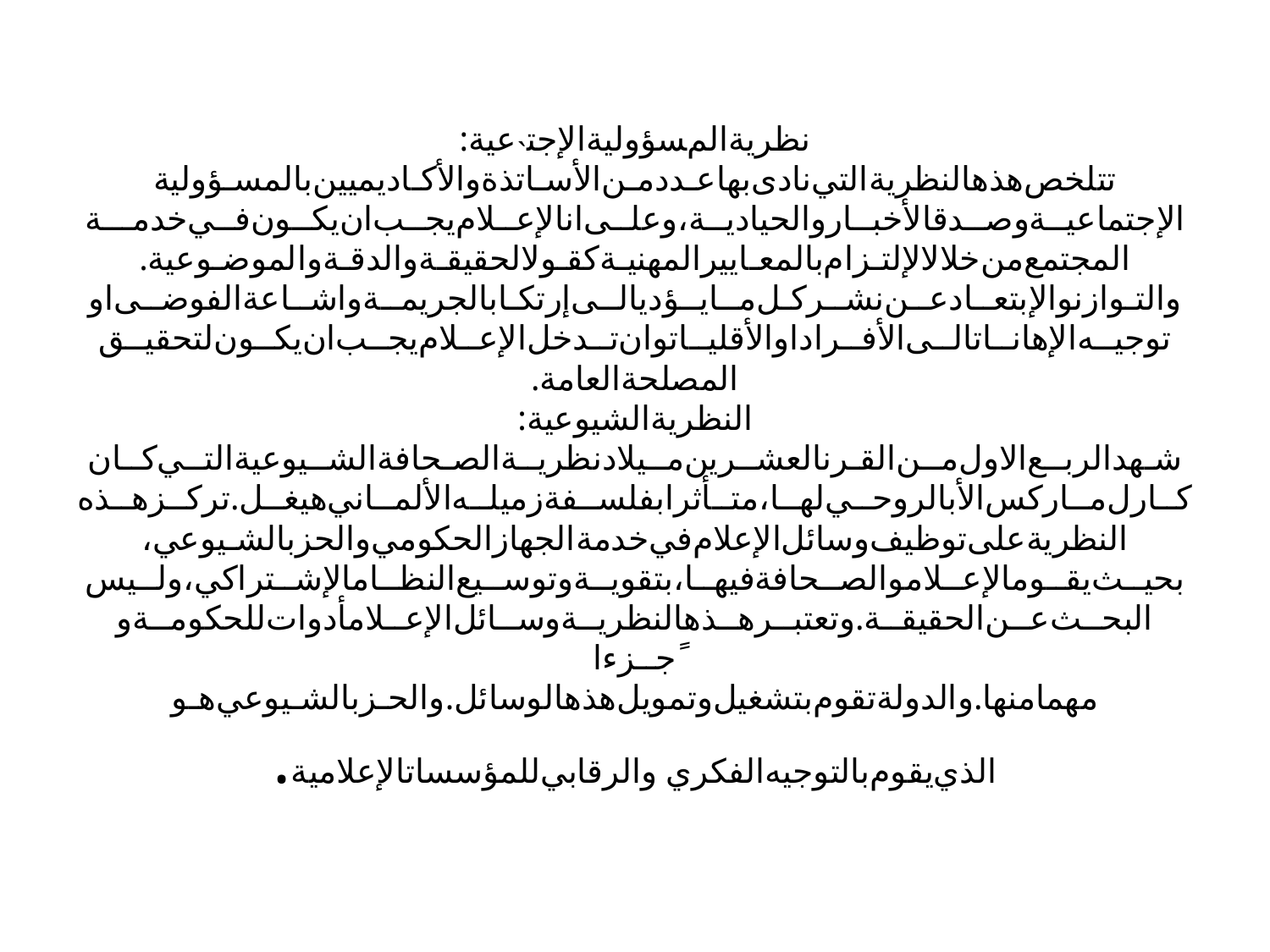

# ﻧﻈﺮﻳﺔالمﺴﺆوﻟﻴﺔاﻹﺟﺘ˴ﻋﻴﺔ: ﺗﺘﻠﺨﺺﻫﺬهاﻟﻨﻈﺮﻳﺔاﻟﺘﻲﻧﺎدىﺑﻬﺎﻋـﺪدﻣـﻦاﻷﺳـﺎﺗﺬةواﻷﻛـﺎدﻳﻤﻴﻴﻦﺑﺎﻟﻤﺴـﺆوﻟﻴﺔ اﻹﺟﺘﻤﺎﻋﻴــﺔوﺻــﺪقاﻷﺧﺒــﺎرواﻟﺤﻴﺎدﻳــﺔ،وﻋﻠــﻰاناﻹﻋــﻼمﻳﺠــﺐانﻳﻜــﻮنﻓــﻲﺧﺪﻣـــﺔ اﻟﻤﺠﺘﻤﻊﻣﻦﺧﻼلاﻹﻟﺘـﺰامﺑﺎﻟﻤﻌـﺎﻳﻴﺮاﻟﻤﻬﻨﻴـﺔﻛﻘـﻮلاﻟﺤﻘﻴﻘـﺔواﻟﺪﻗـﺔواﻟﻤﻮﺿـﻮﻋﻴﺔ. واﻟﺘـﻮازنواﻹﺑﺘﻌــﺎدﻋــﻦﻧﺸــﺮﻛـﻞﻣــﺎﻳــﺆدياﻟــﻰإرﺗﻜـﺎباﻟﺠﺮﻳﻤــﺔواﺷــﺎﻋﺔاﻟﻔﻮﺿــﻰاو ﺗﻮﺟﻴــﻪاﻹﻫﺎﻧــﺎتاﻟــﻰاﻷﻓــﺮاداواﻷﻗﻠﻴــﺎتوانﺗــﺪﺧﻞاﻹﻋــﻼمﻳﺠــﺐانﻳﻜــﻮنﻟﺘﺤﻘﻴــﻖ اﻟﻤﺼﻠﺤﺔاﻟﻌﺎﻣﺔ. اﻟﻨﻈﺮﻳﺔاﻟﺸﻴﻮﻋﻴﺔ: ﺷـﻬﺪاﻟﺮﺑــﻊاﻻولﻣــﻦاﻟﻘـﺮناﻟﻌﺸــﺮﻳﻦﻣــﻴﻼدﻧﻈﺮﻳــﺔاﻟﺼـﺤﺎﻓﺔاﻟﺸــﻴﻮﻋﻴﺔاﻟﺘــﻲﻛــﺎن ﻛــﺎرلﻣــﺎرﻛﺲاﻷباﻟﺮوﺣــﻲﻟﻬــﺎ،ﻣﺘــﺄﺛﺮاﺑﻔﻠﺴــﻔﺔزﻣﻴﻠــﻪاﻷﻟﻤــﺎﻧﻲﻫﻴﻐــﻞ.ﺗﺮﻛــﺰﻫــﺬه اﻟﻨﻈﺮﻳﺔﻋﻠﻰﺗﻮﻇﻴﻒوﺳﺎﺋﻞاﻹﻋﻼمﻓﻲﺧﺪﻣﺔاﻟﺠﻬﺎزاﻟﺤﻜﻮﻣﻲواﻟﺤﺰباﻟﺸـﻴﻮﻋﻲ، ﺑﺤﻴــﺚﻳﻘــﻮماﻹﻋــﻼمواﻟﺼــﺤﺎﻓﺔﻓﻴﻬــﺎ،ﺑﺘﻘﻮﻳــﺔوﺗﻮﺳــﻴﻊاﻟﻨﻈــﺎماﻹﺷــﺘﺮاﻛﻲ،وﻟــﻴﺲ اﻟﺒﺤــﺚﻋــﻦاﻟﺤﻘﻴﻘــﺔ.وﺗﻌﺘﺒــﺮﻫــﺬهاﻟﻨﻈﺮﻳــﺔوﺳــﺎﺋﻞاﻹﻋــﻼمأدواتﻟﻠﺤﻜﻮﻣــﺔو ًﺟــﺰءا ﻣﻬﻤﺎﻣﻨﻬﺎ.واﻟﺪوﻟﺔﺗﻘﻮمﺑﺘﺸﻐﻴﻞوﺗﻤﻮﻳﻞﻫﺬهاﻟﻮﺳﺎﺋﻞ.واﻟﺤـﺰباﻟﺸـﻴﻮﻋﻲﻫـﻮ اﻟﺬيﻳﻘﻮمﺑﺎﻟﺘﻮﺟﻴﻪاﻟﻔﻜﺮي واﻟﺮﻗﺎﺑﻲﻟﻠﻤﺆﺳﺴﺎتاﻹﻋﻼﻣﻴﺔ.